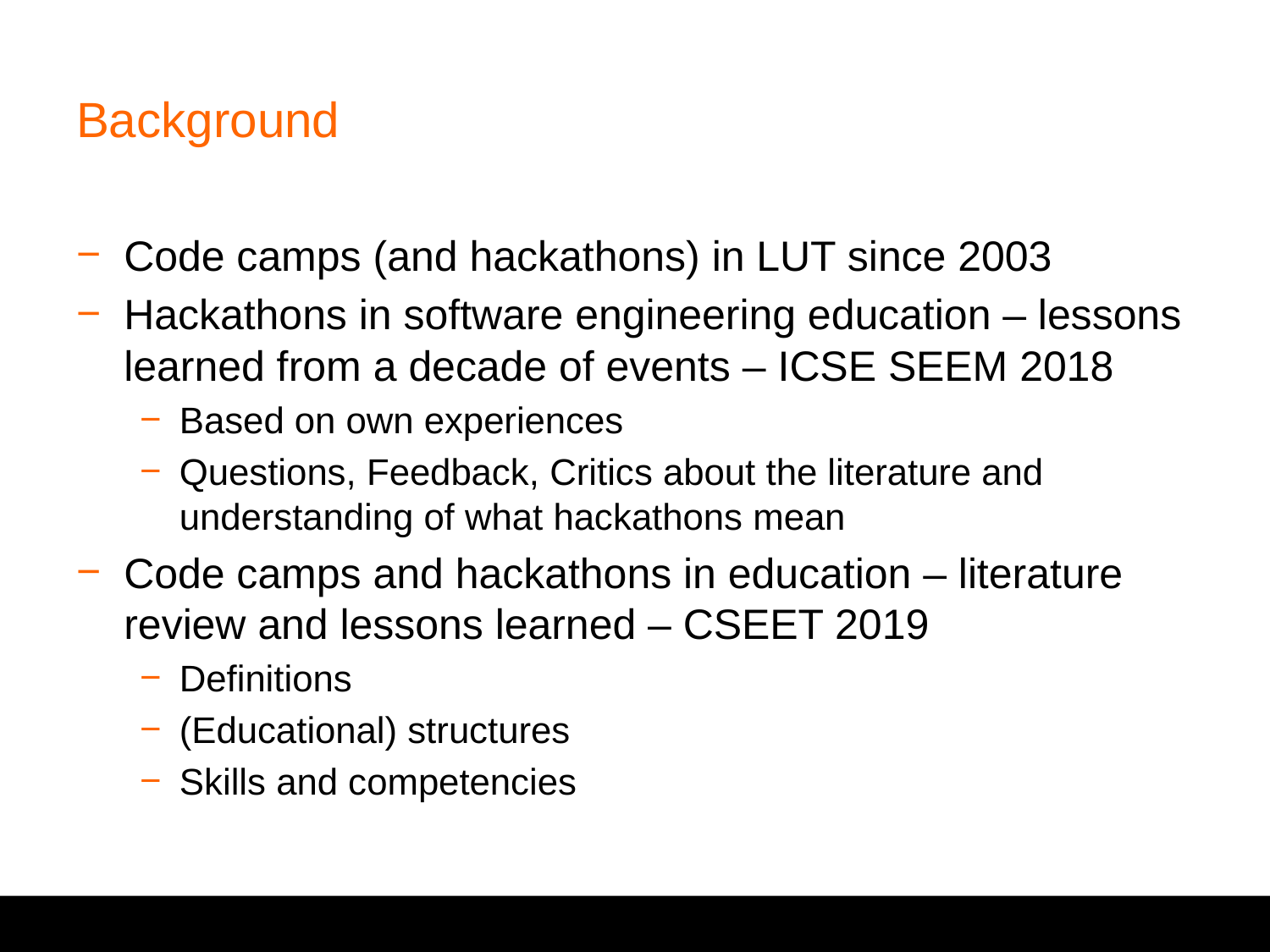

# Background
Code camps (and hackathons) in LUT since 2003
Hackathons in software engineering education – lessons learned from a decade of events – ICSE SEEM 2018
Based on own experiences
Questions, Feedback, Critics about the literature and understanding of what hackathons mean
Code camps and hackathons in education – literature review and lessons learned – CSEET 2019
Definitions
(Educational) structures
Skills and competencies